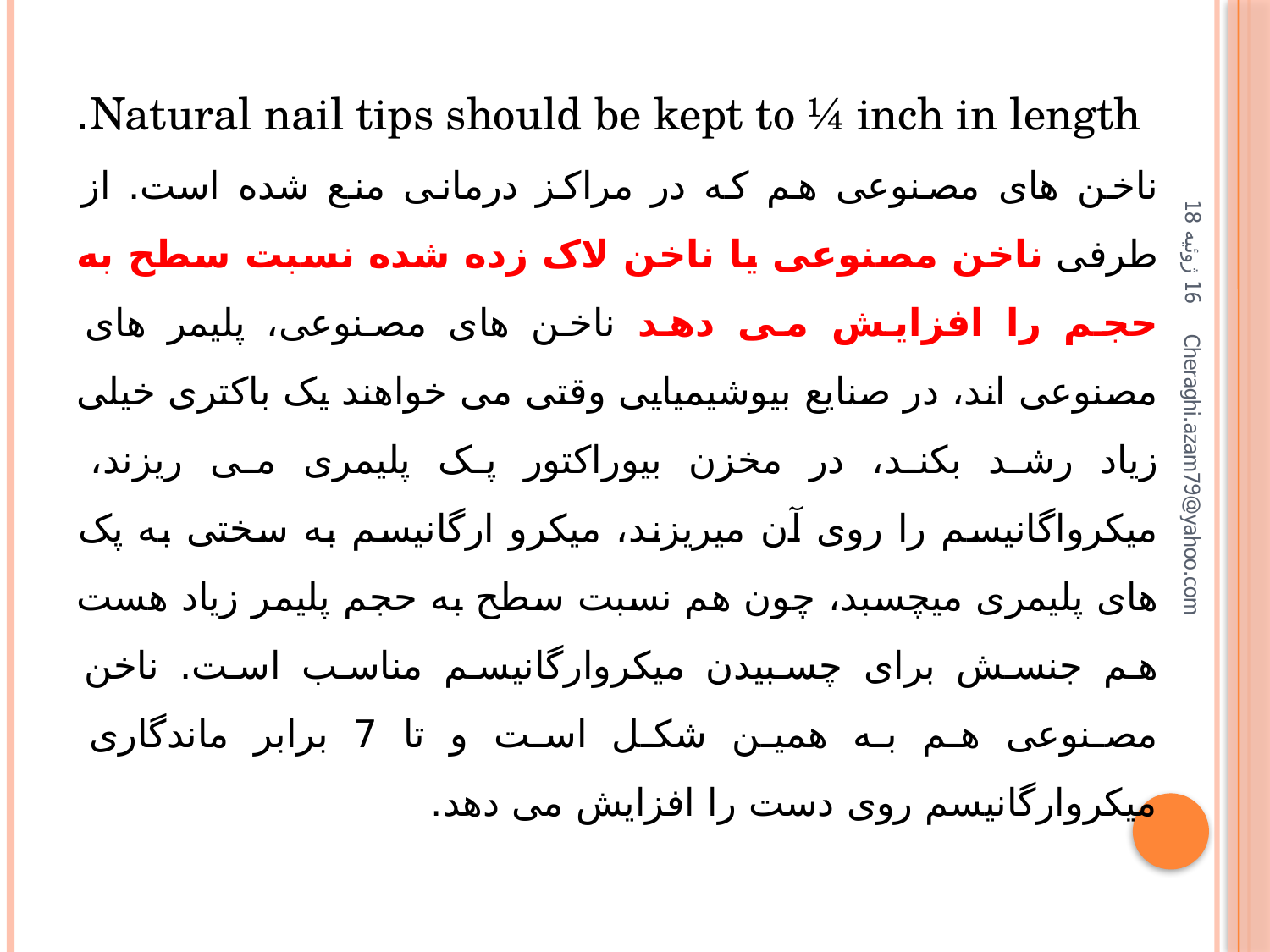

Natural nail tips should be kept to ¼ inch in length.
ناخن های مصنوعی هم که در مراکز درمانی منع شده است. از طرفی ناخن مصنوعی یا ناخن لاک زده شده نسبت سطح به حجم را افزایش می دهد ناخن های مصنوعی، پلیمر های مصنوعی اند، در صنایع بیوشیمیایی وقتی می خواهند یک باکتری خیلی زیاد رشد بکند، در مخزن بیوراکتور پک پلیمری می ریزند، میکرواگانیسم را روی آن میریزند، میکرو ارگانیسم به سختی به پک های پلیمری میچسبد، چون هم نسبت سطح به حجم پلیمر زیاد هست هم جنسش برای چسبیدن میکروارگانیسم مناسب است. ناخن مصنوعی هم به همین شکل است و تا 7 برابر ماندگاری میکروارگانیسم روی دست را افزایش می دهد.

16 ژوئيه 18
Cheraghi.azam79@yahoo.com